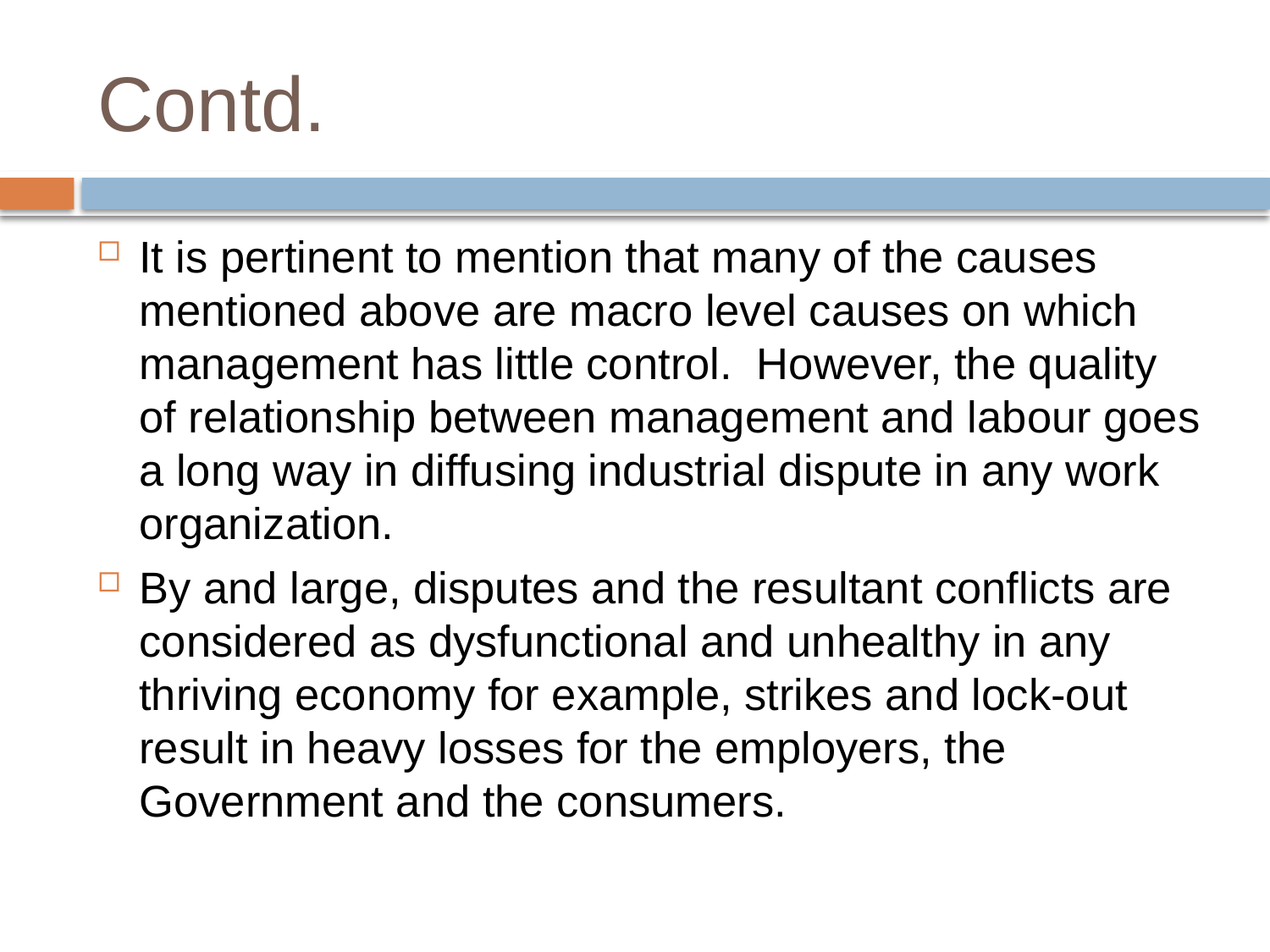

# Contd.
It is pertinent to mention that many of the causes mentioned above are macro level causes on which management has little control.  However, the quality of relationship between management and labour goes a long way in diffusing industrial dispute in any work organization.
By and large, disputes and the resultant conflicts are considered as dysfunctional and unhealthy in any thriving economy for example, strikes and lock-out result in heavy losses for the employers, the Government and the consumers.